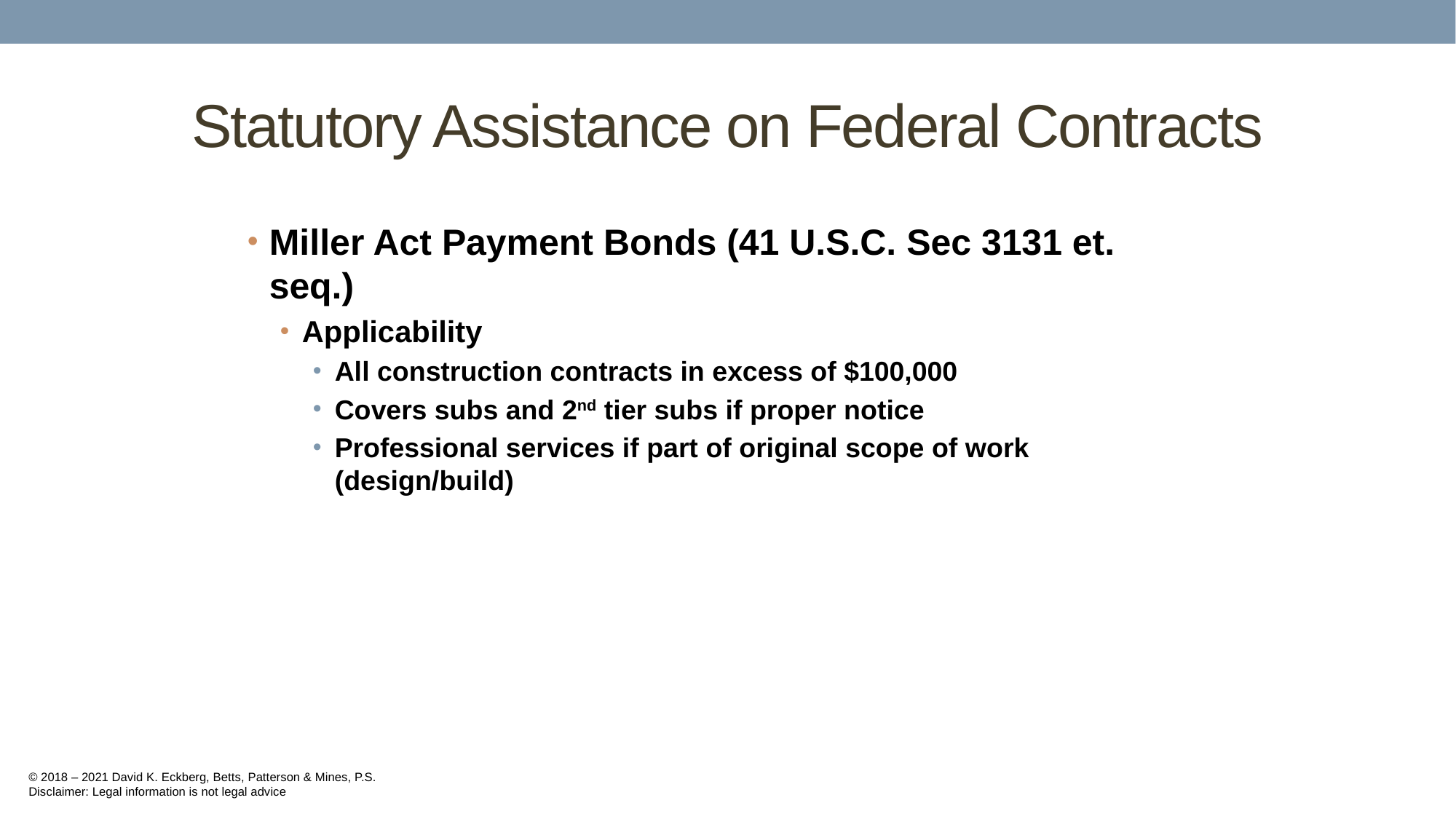

# Statutory Assistance on Federal Contracts
Miller Act Payment Bonds (41 U.S.C. Sec 3131 et. seq.)
Applicability
All construction contracts in excess of $100,000
Covers subs and 2nd tier subs if proper notice
Professional services if part of original scope of work (design/build)
© 2018 – 2021 David K. Eckberg, Betts, Patterson & Mines, P.S.
Disclaimer: Legal information is not legal advice